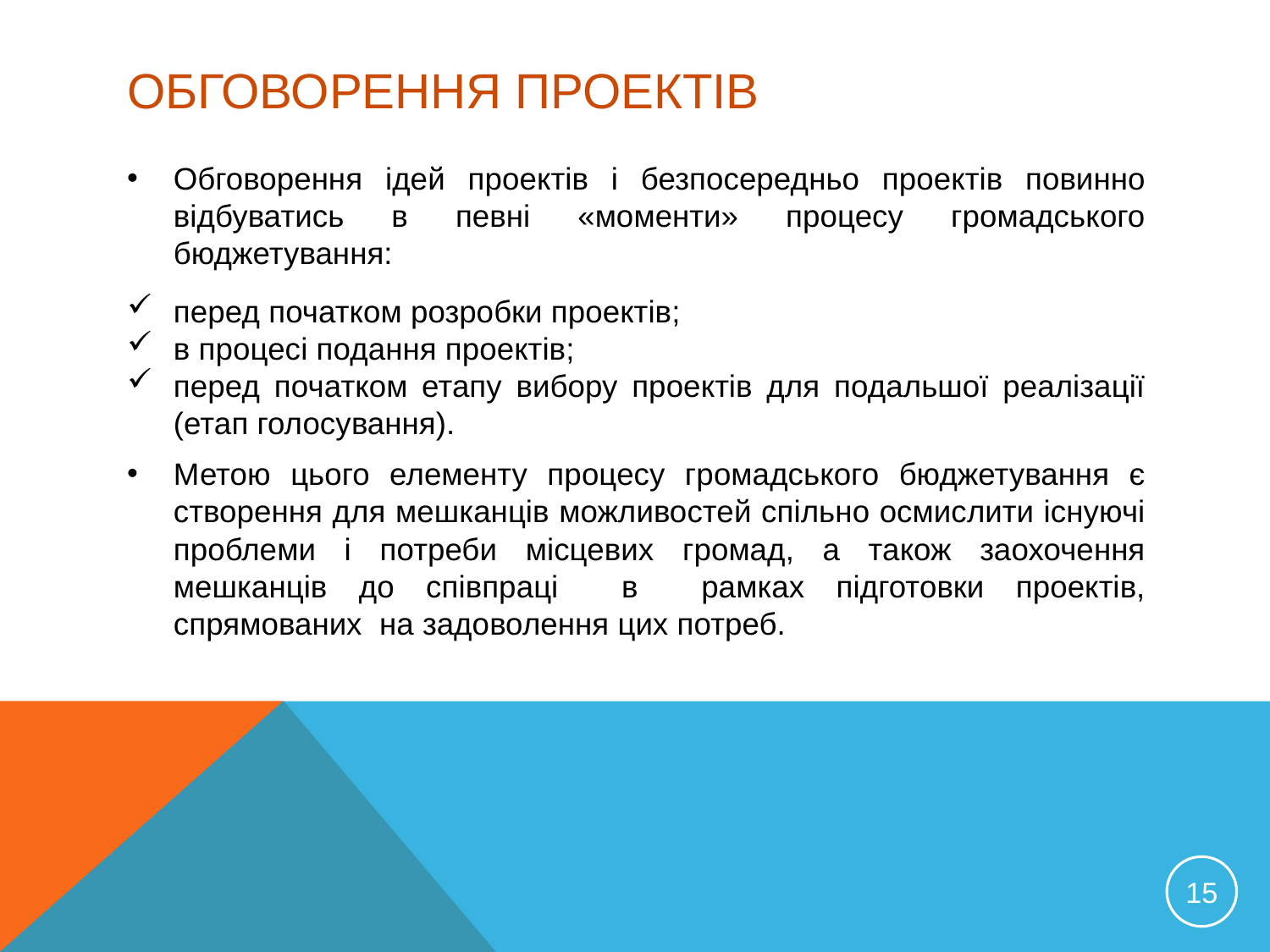

# Обговорення проектів
Обговорення ідей проектів і безпосередньо проектів повинно відбуватись в певні «моменти» процесу громадського бюджетування:
перед початком розробки проектів;
в процесі подання проектів;
перед початком етапу вибору проектів для подальшої реалізації (етап голосування).
Метою цього елементу процесу громадського бюджетування є створення для мешканців можливостей спільно осмислити існуючі проблеми і потреби місцевих громад, а також заохочення мешканців до співпраці  в  рамках підготовки проектів, спрямованих  на задоволення цих потреб.
15